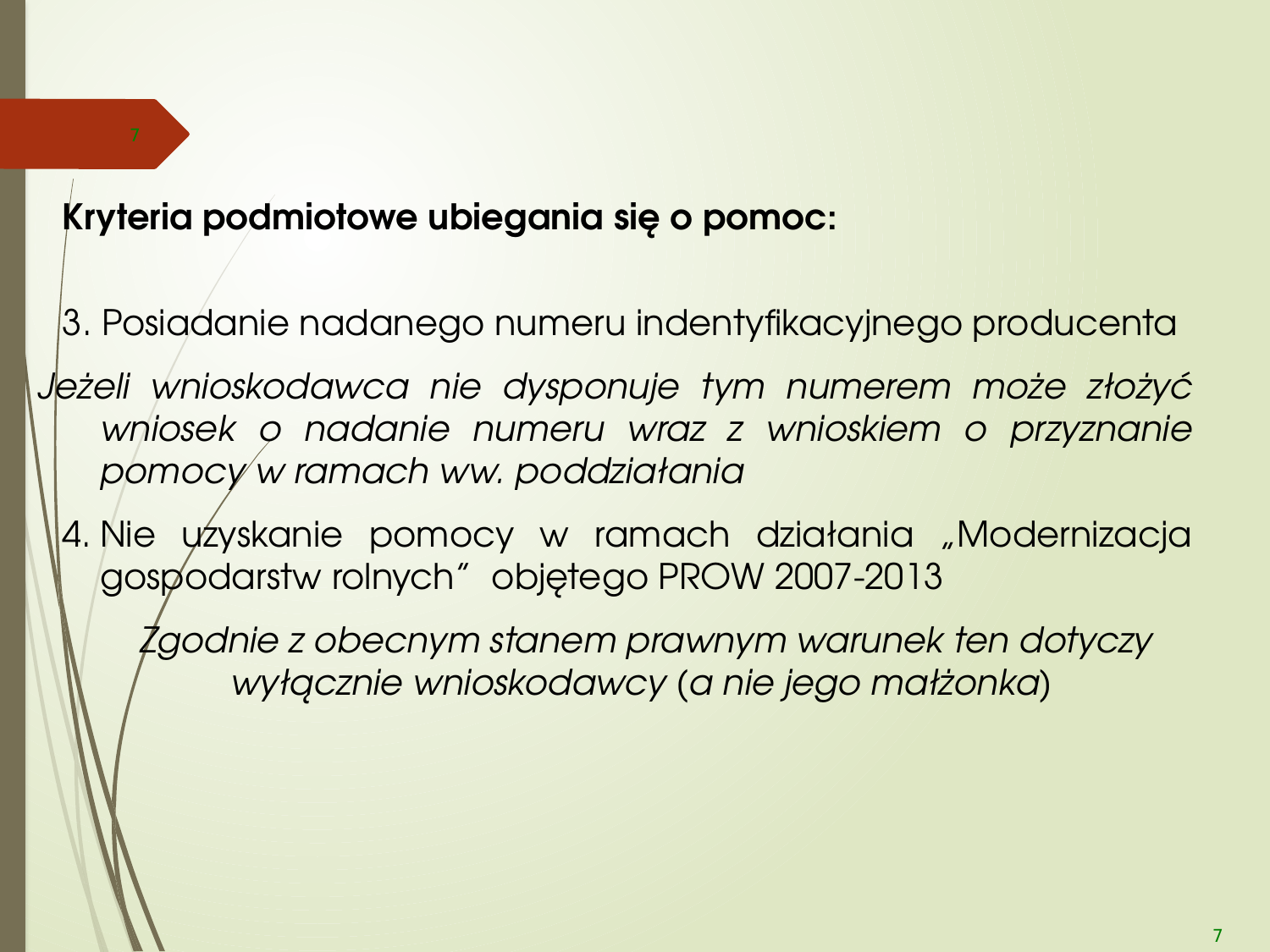

7
Kryteria podmiotowe ubiegania się o pomoc:

3. Posiadanie nadanego numeru indentyfikacyjnego producenta
Jeżeli wnioskodawca nie dysponuje tym numerem może złożyć wniosek o nadanie numeru wraz z wnioskiem o przyznanie pomocy w ramach ww. poddziałania
4.	Nie uzyskanie pomocy w ramach działania „Modernizacja gospodarstw rolnych”  objętego PROW 2007-2013
	Zgodnie z obecnym stanem prawnym warunek ten dotyczy wyłącznie wnioskodawcy (a nie jego małżonka)

7